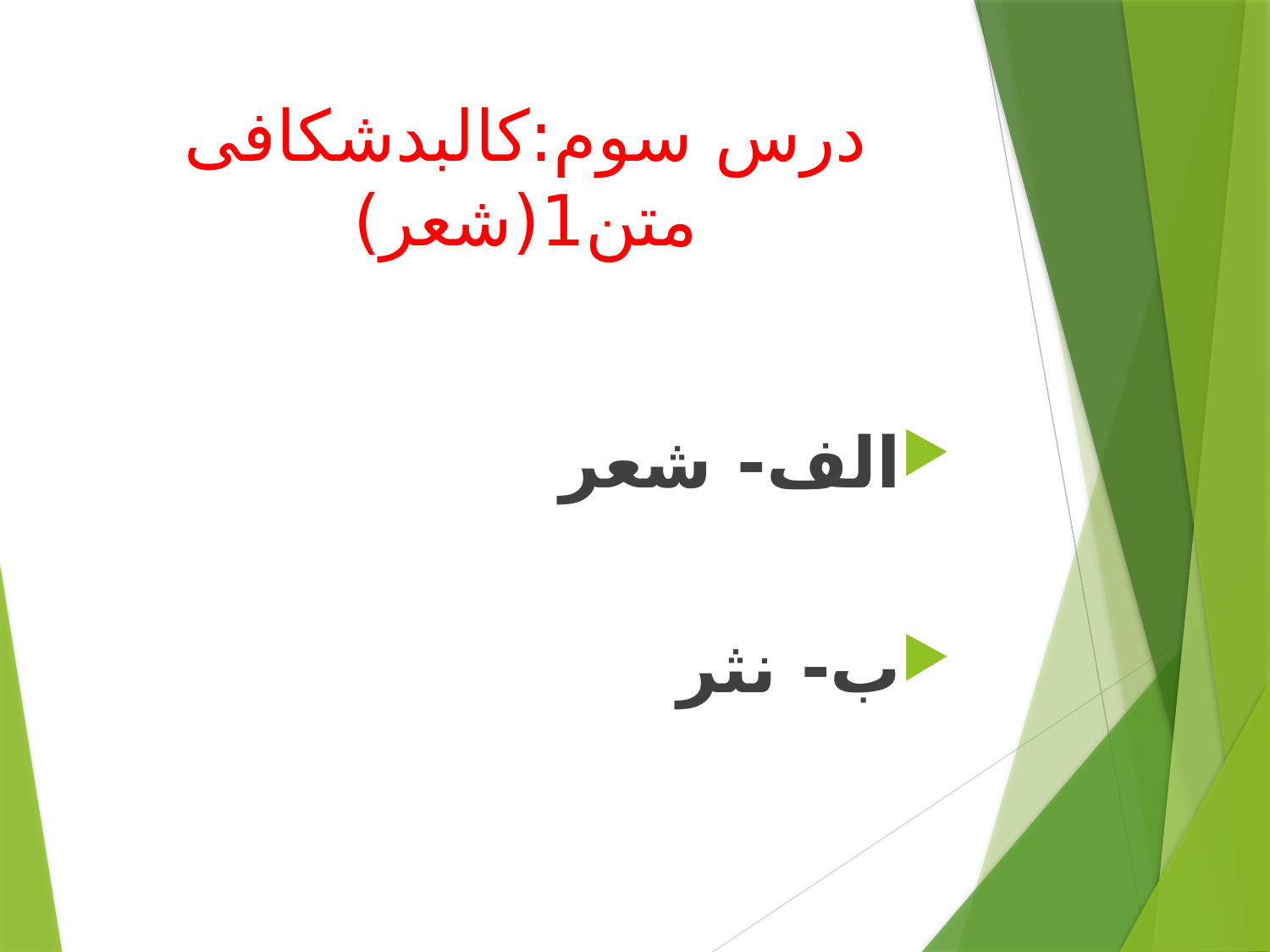

# درس سوم:کالبدشکافی متن1(شعر)

الف- شعر

ب- نثر